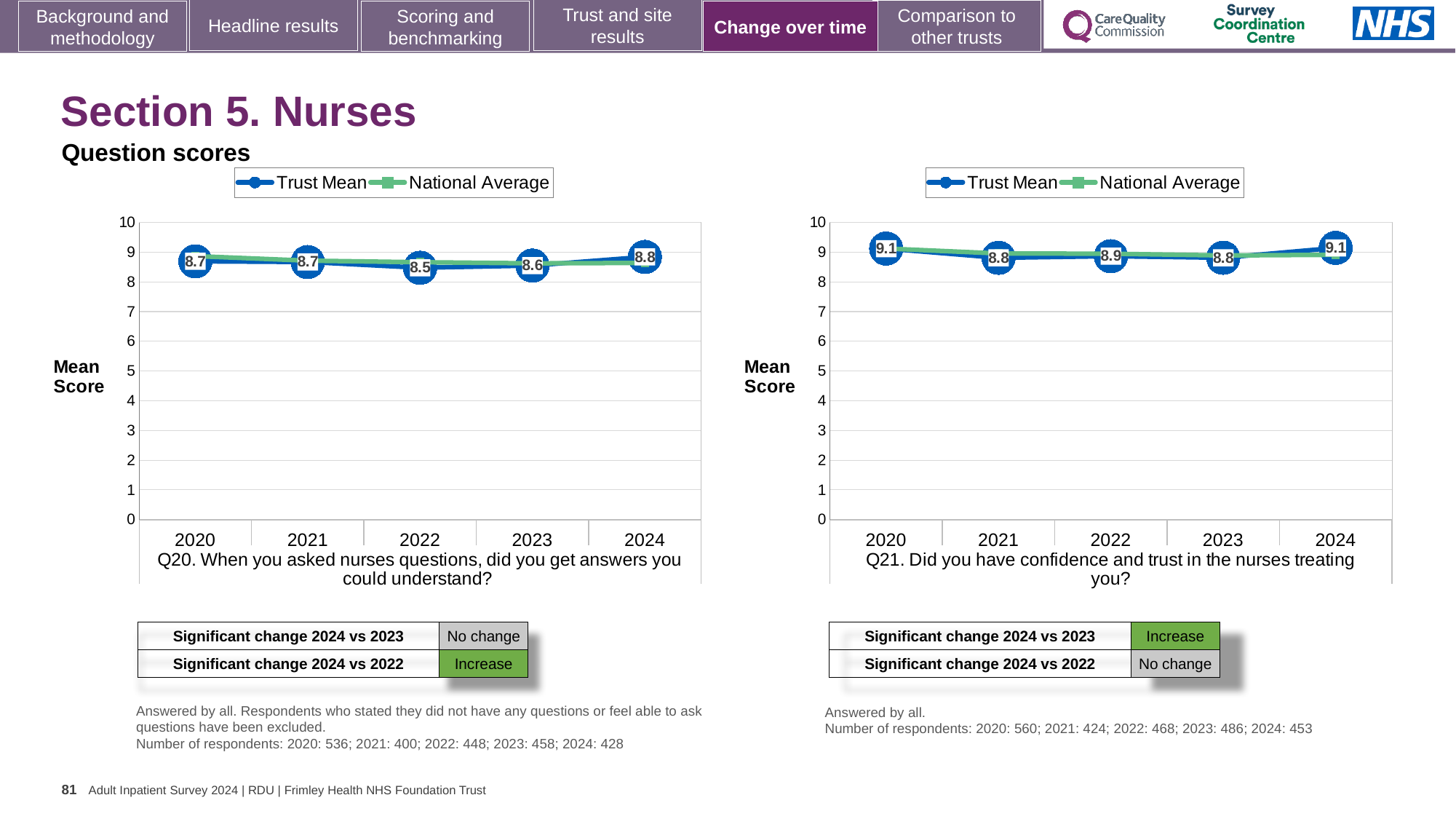

# Section 5. Nurses
Question scores

### Chart

| Category | Trust Mean | National Average |
|---|---|---|
| 2020 | 8.693430409351722 | 8.867721108593516 |
| 2021 | 8.669082831286953 | 8.715029869802708 |
| 2022 | 8.475239583172023 | 8.661767751838035 |
| 2023 | 8.550077047147463 | 8.624485091651344 |
| 2024 | 8.841731786033545 | 8.638434075859962 |

### Chart

| Category | Trust Mean | National Average |
|---|---|---|
| 2020 | 9.12179035893923 | 9.123002031850694 |
| 2021 | 8.810705738503223 | 8.957632680486954 |
| 2022 | 8.86464153992888 | 8.947825493165448 |
| 2023 | 8.812137949460185 | 8.888977619551937 |
| 2024 | 9.143881468705551 | 8.911632890601101 |
| Significant change 2024 vs 2023 | No change |
| --- | --- |
| Significant change 2024 vs 2022 | Increase |
| Significant change 2024 vs 2023 | Increase |
| --- | --- |
| Significant change 2024 vs 2022 | No change |
Answered by all. Respondents who stated they did not have any questions or feel able to ask questions have been excluded.
Number of respondents: 2020: 536; 2021: 400; 2022: 448; 2023: 458; 2024: 428

Answered by all.
Number of respondents: 2020: 560; 2021: 424; 2022: 468; 2023: 486; 2024: 453

81